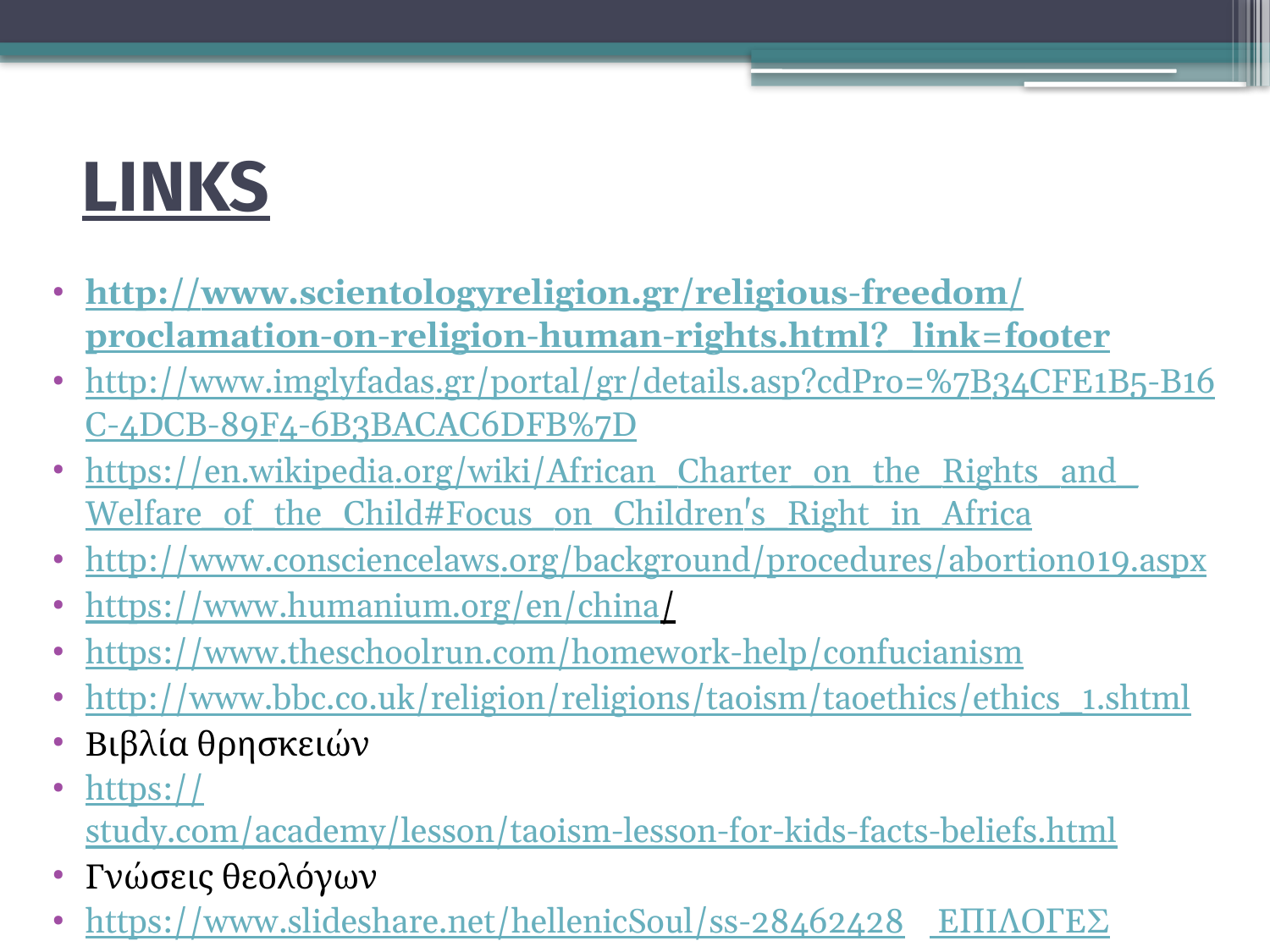

# LINKS

http://www.scientologyreligion.gr/religious-freedom/proclamation-on-religion-human-rights.html?_link=footer
http://www.imglyfadas.gr/portal/gr/details.asp?cdPro=%7B34CFE1B5-B16C-4DCB-89F4-6B3BACAC6DFB%7D
https://en.wikipedia.org/wiki/African_Charter_on_the_Rights_and_Welfare_of_the_Child#Focus_on_Children's_Right_in_Africa
http://www.consciencelaws.org/background/procedures/abortion019.aspx
https://www.humanium.org/en/china/
https://www.theschoolrun.com/homework-help/confucianism
http://www.bbc.co.uk/religion/religions/taoism/taoethics/ethics_1.shtml
Βιβλία θρησκειών
https://study.com/academy/lesson/taoism-lesson-for-kids-facts-beliefs.html
Γνώσεις θεολόγων
https://www.slideshare.net/hellenicSoul/ss-28462428    ΕΠΙΛΟΓΕΣ